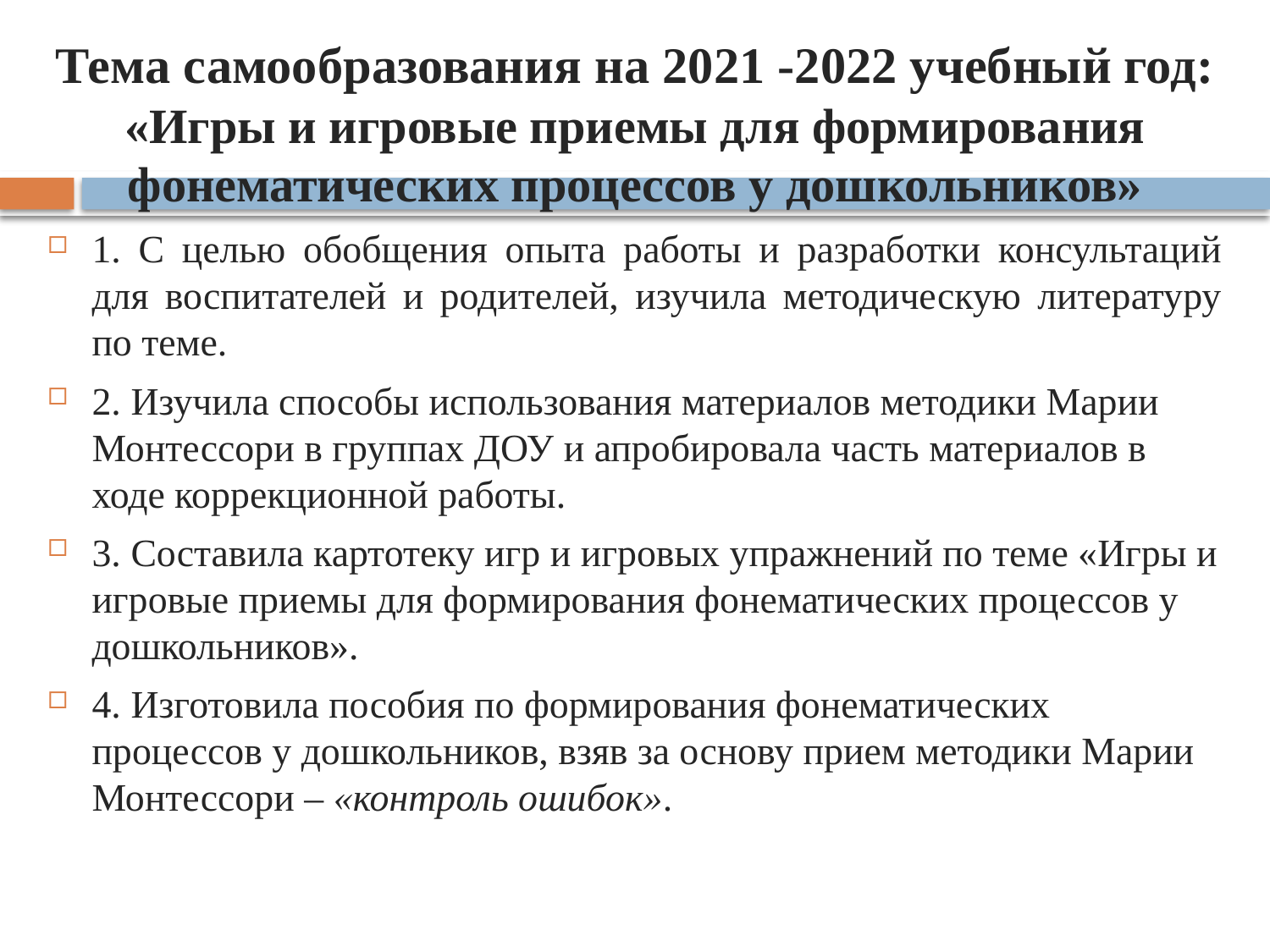

Тема самообразования на 2021 -2022 учебный год:
«Игры и игровые приемы для формирования фонематических процессов у дошкольников»
1. С целью обобщения опыта работы и разработки консультаций для воспитателей и родителей, изучила методическую литературу по теме.
2. Изучила способы использования материалов методики Марии Монтессори в группах ДОУ и апробировала часть материалов в ходе коррекционной работы.
3. Составила картотеку игр и игровых упражнений по теме «Игры и игровые приемы для формирования фонематических процессов у дошкольников».
4. Изготовила пособия по формирования фонематических процессов у дошкольников, взяв за основу прием методики Марии Монтессори – «контроль ошибок».